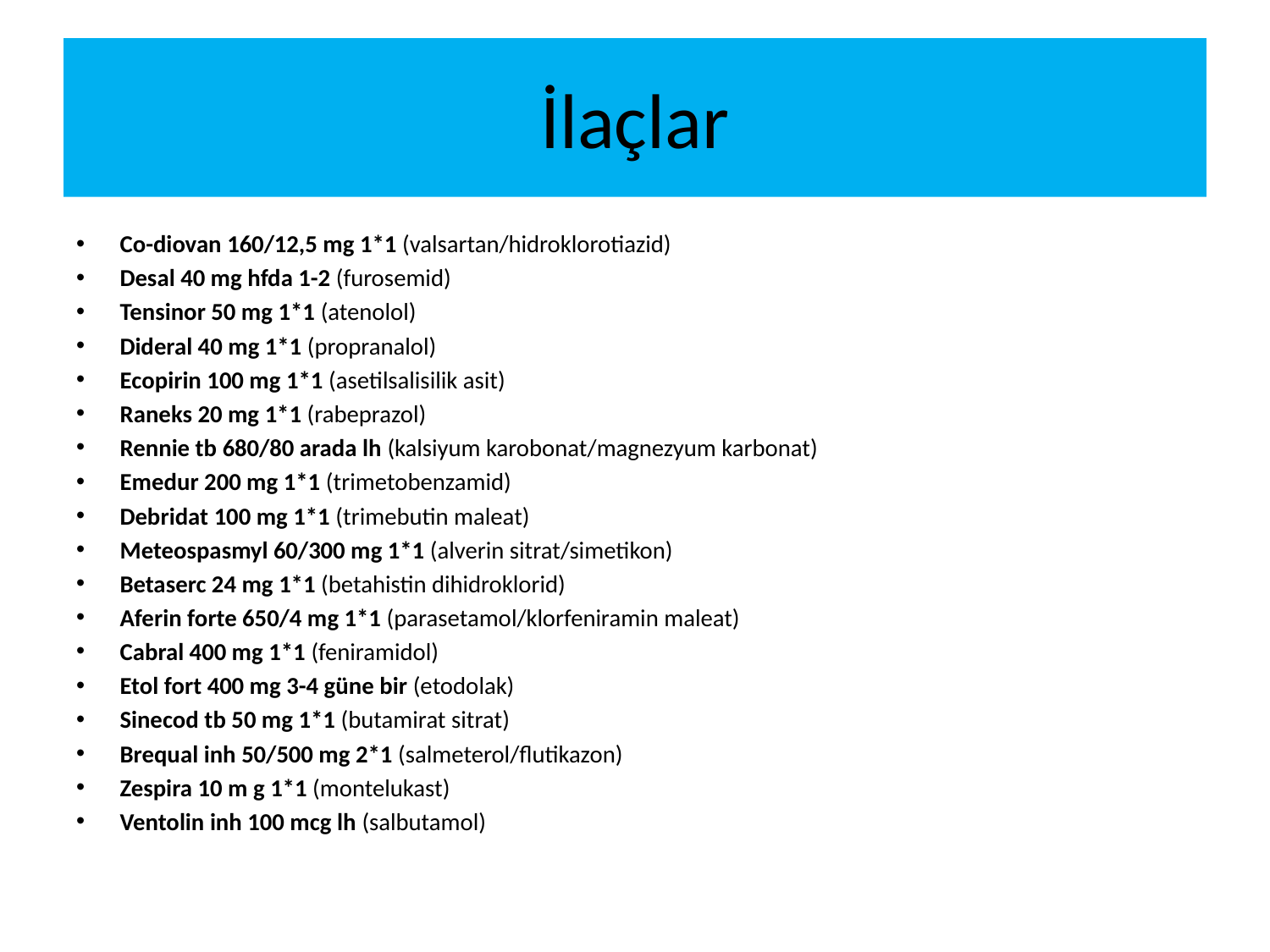

# İlaçlar
Co-diovan 160/12,5 mg 1*1 (valsartan/hidroklorotiazid)
Desal 40 mg hfda 1-2 (furosemid)
Tensinor 50 mg 1*1 (atenolol)
Dideral 40 mg 1*1 (propranalol)
Ecopirin 100 mg 1*1 (asetilsalisilik asit)
Raneks 20 mg 1*1 (rabeprazol)
Rennie tb 680/80 arada lh (kalsiyum karobonat/magnezyum karbonat)
Emedur 200 mg 1*1 (trimetobenzamid)
Debridat 100 mg 1*1 (trimebutin maleat)
Meteospasmyl 60/300 mg 1*1 (alverin sitrat/simetikon)
Betaserc 24 mg 1*1 (betahistin dihidroklorid)
Aferin forte 650/4 mg 1*1 (parasetamol/klorfeniramin maleat)
Cabral 400 mg 1*1 (feniramidol)
Etol fort 400 mg 3-4 güne bir (etodolak)
Sinecod tb 50 mg 1*1 (butamirat sitrat)
Brequal inh 50/500 mg 2*1 (salmeterol/flutikazon)
Zespira 10 m g 1*1 (montelukast)
Ventolin inh 100 mcg lh (salbutamol)